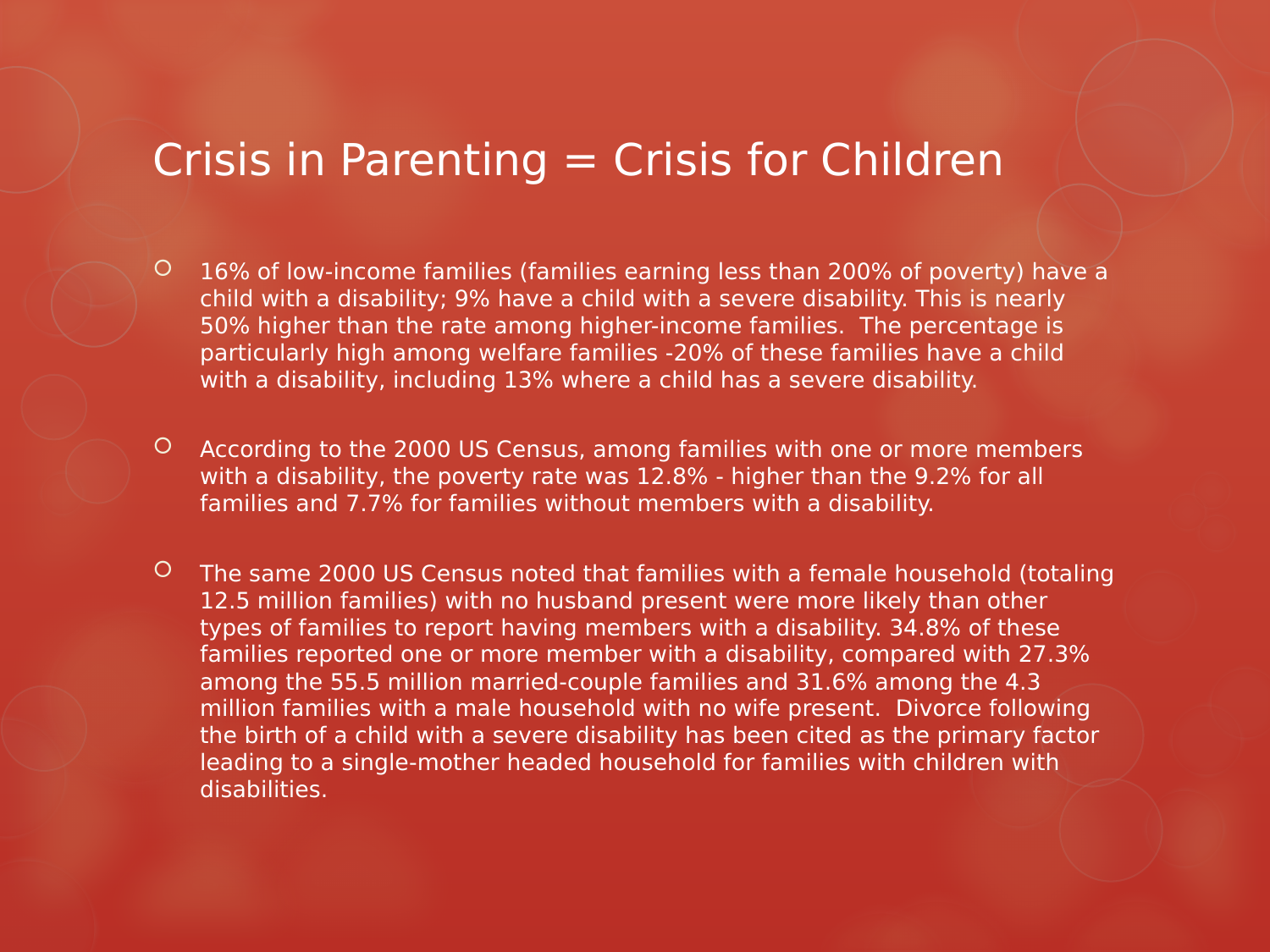

# Crisis in Parenting = Crisis for Children
16% of low-income families (families earning less than 200% of poverty) have a child with a disability; 9% have a child with a severe disability. This is nearly 50% higher than the rate among higher-income families.  The percentage is particularly high among welfare families -20% of these families have a child with a disability, including 13% where a child has a severe disability.

According to the 2000 US Census, among families with one or more members with a disability, the poverty rate was 12.8% - higher than the 9.2% for all families and 7.7% for families without members with a disability.

The same 2000 US Census noted that families with a female household (totaling 12.5 million families) with no husband present were more likely than other types of families to report having members with a disability. 34.8% of these families reported one or more member with a disability, compared with 27.3% among the 55.5 million married-couple families and 31.6% among the 4.3 million families with a male household with no wife present.  Divorce following the birth of a child with a severe disability has been cited as the primary factor leading to a single-mother headed household for families with children with disabilities.